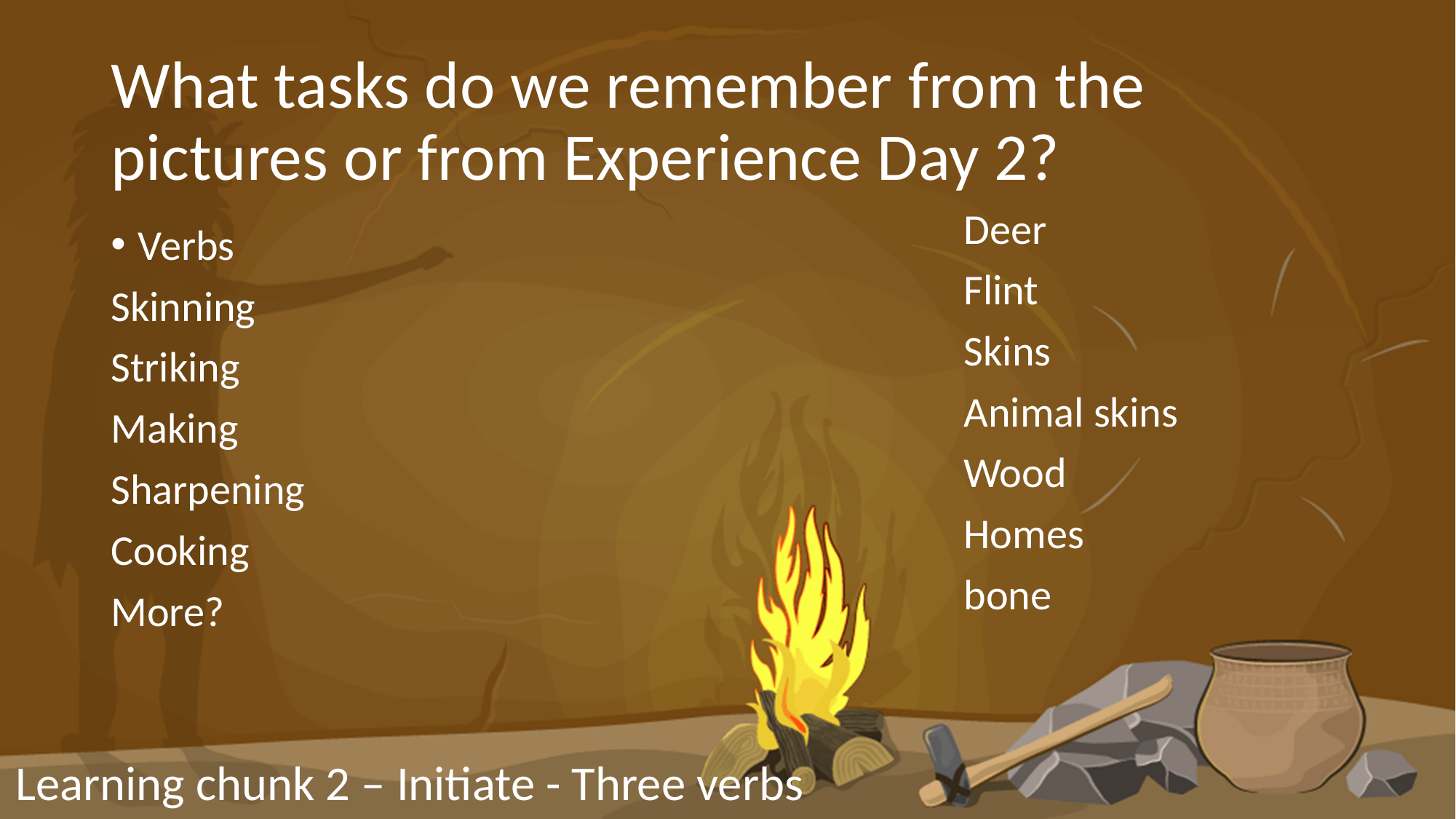

# What tasks do we remember from the pictures or from Experience Day 2?
Deer
Flint
Skins
Animal skins
Wood
Homes
bone
Verbs
Skinning
Striking
Making
Sharpening
Cooking
More?

Learning chunk 2 – Initiate - Three verbs